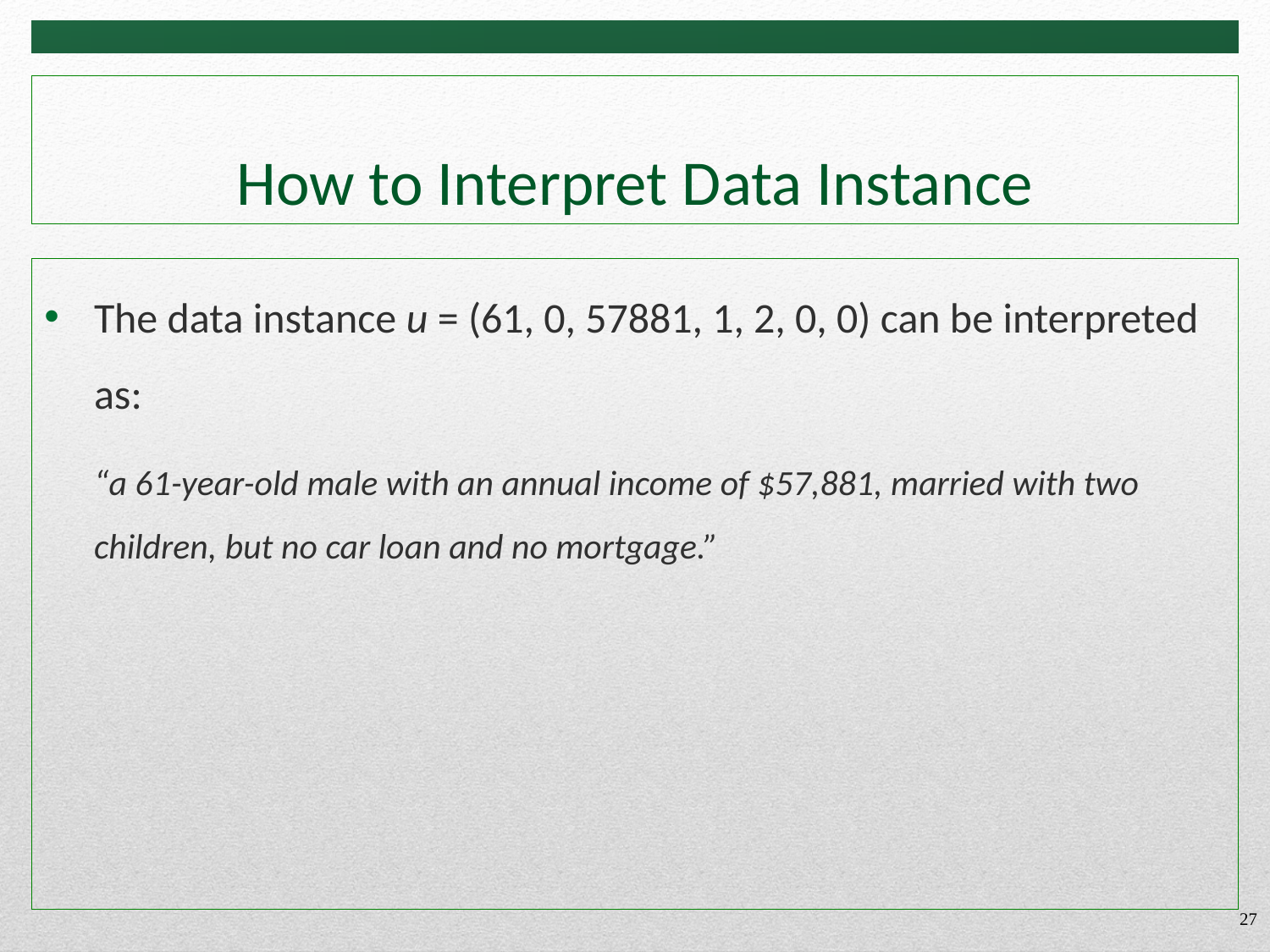

# How to Interpret Data Instance
The data instance u = (61, 0, 57881, 1, 2, 0, 0) can be interpreted as:
“a 61-year-old male with an annual income of $57,881, married with two children, but no car loan and no mortgage.”

27